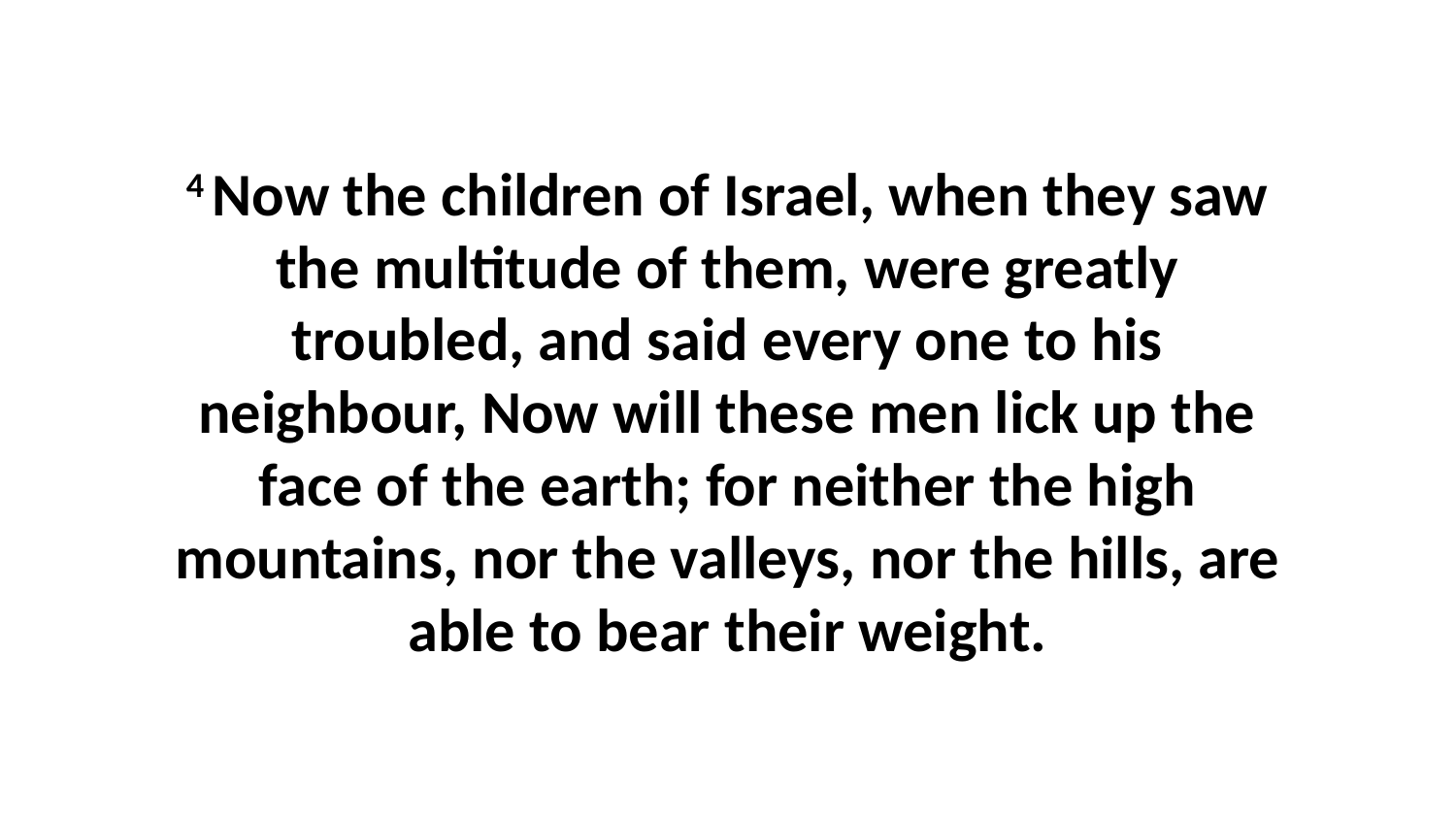

4 Now the children of Israel, when they saw the multitude of them, were greatly troubled, and said every one to his neighbour, Now will these men lick up the face of the earth; for neither the high mountains, nor the valleys, nor the hills, are able to bear their weight.